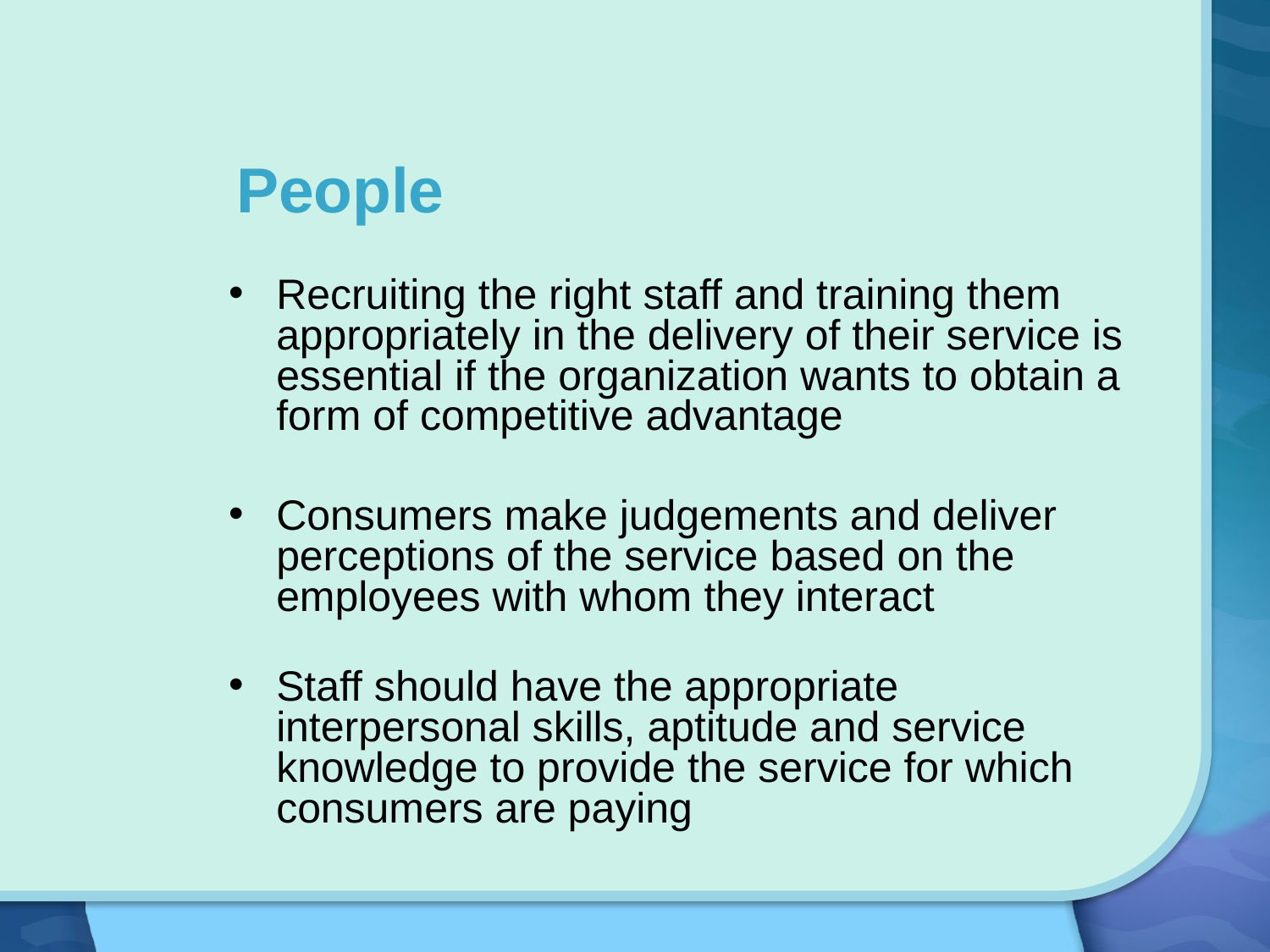

People
Recruiting the right staff and training them appropriately in the delivery of their service is essential if the organization wants to obtain a form of competitive advantage
Consumers make judgements and deliver perceptions of the service based on the employees with whom they interact
Staff should have the appropriate interpersonal skills, aptitude and service knowledge to provide the service for which consumers are paying